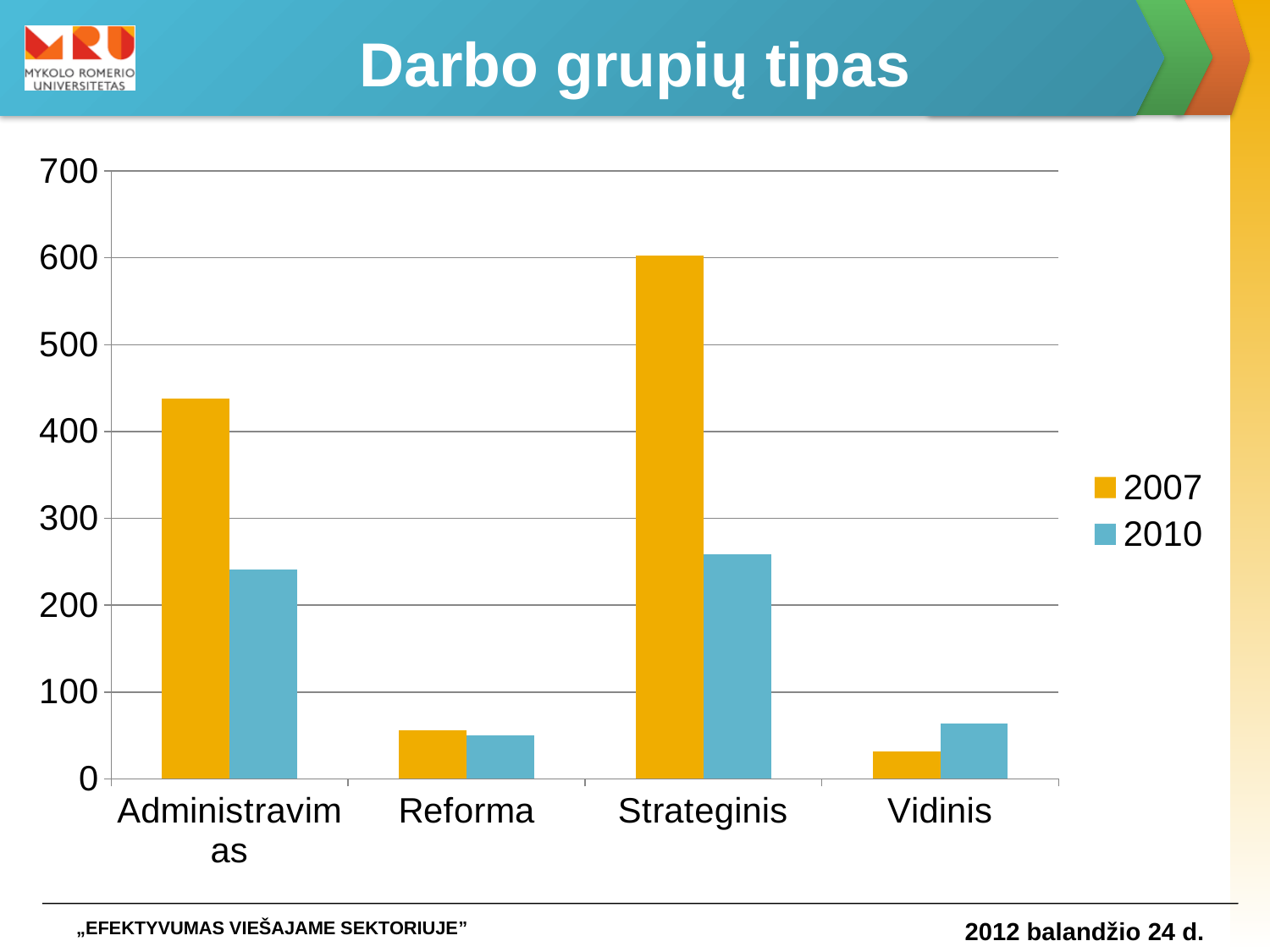

# Darbo grupių tipas

### Chart

| Category | 2007 | 2010 |
|---|---|---|
| Administravimas | 438.0 | 241.0 |
| Reforma | 56.0 | 50.0 |
| Strateginis | 603.0 | 259.0 |
| Vidinis | 32.0 | 64.0 |
„EFEKTYVUMAS VIEŠAJAME SEKTORIUJE”
2012 balandžio 24 d.